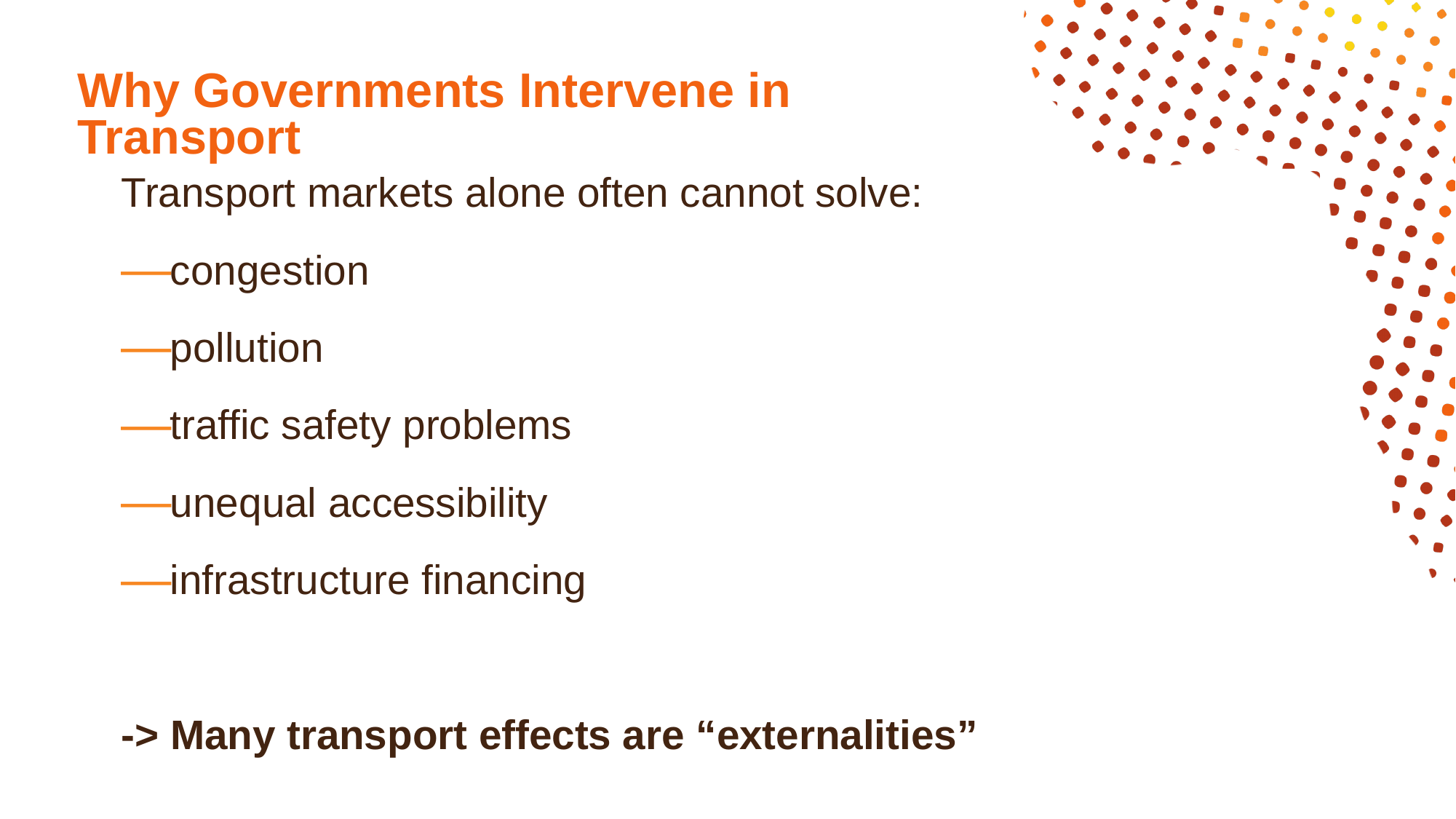

# Why Governments Intervene in Transport
Transport markets alone often cannot solve:
congestion
pollution
traffic safety problems
unequal accessibility
infrastructure financing

-> Many transport effects are “externalities”